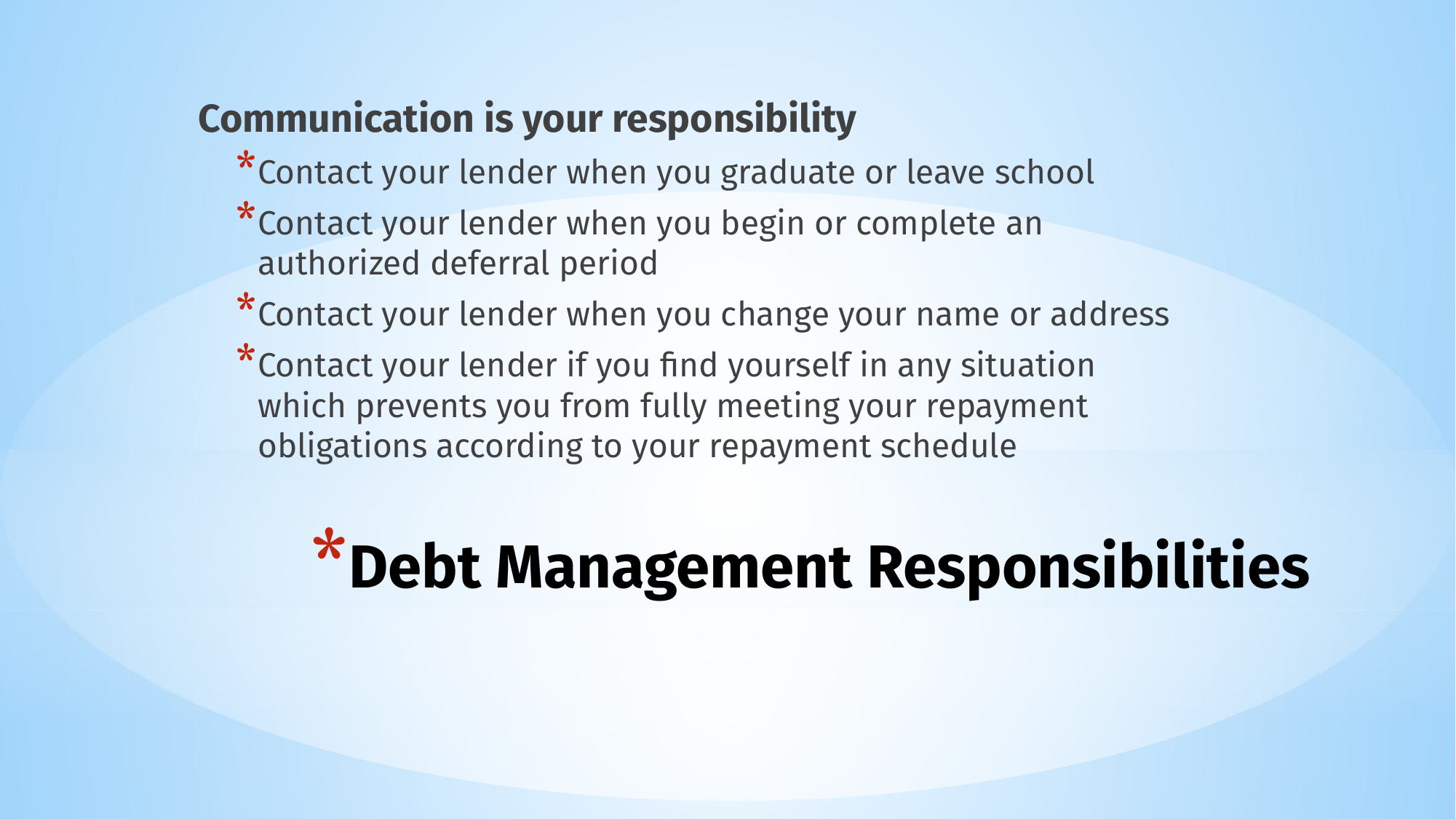

Communication is your responsibility
Contact your lender when you graduate or leave school
Contact your lender when you begin or complete an authorized deferral period
Contact your lender when you change your name or address
Contact your lender if you find yourself in any situation which prevents you from fully meeting your repayment obligations according to your repayment schedule

# Debt Management Responsibilities